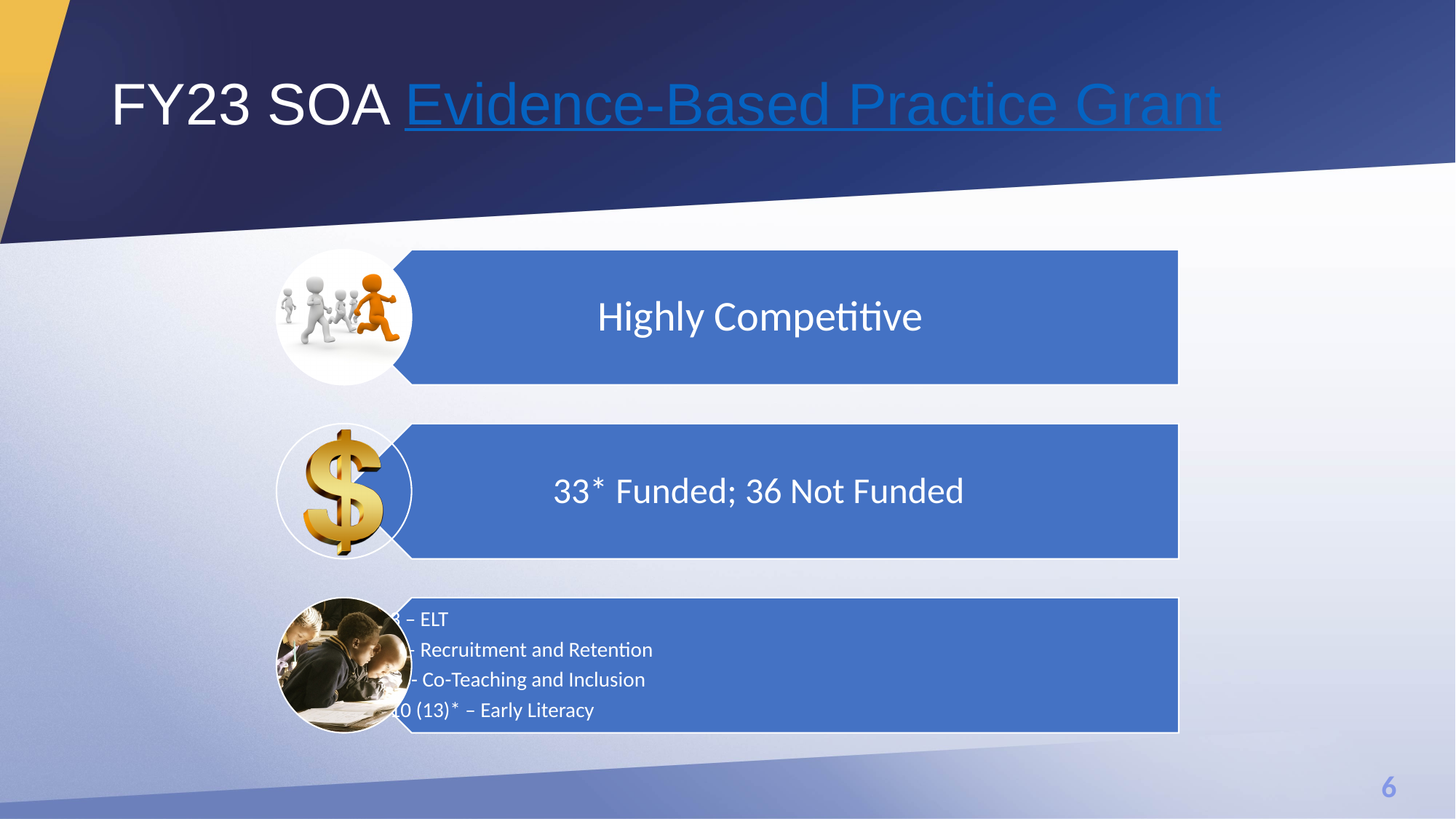

# FY23 SOA Evidence-Based Practice Grant
Highly Competitive
33* Funded; 36 Not Funded
3 – ELT
4 – Recruitment and Retention
16- Co-Teaching and Inclusion
10 (13)* – Early Literacy